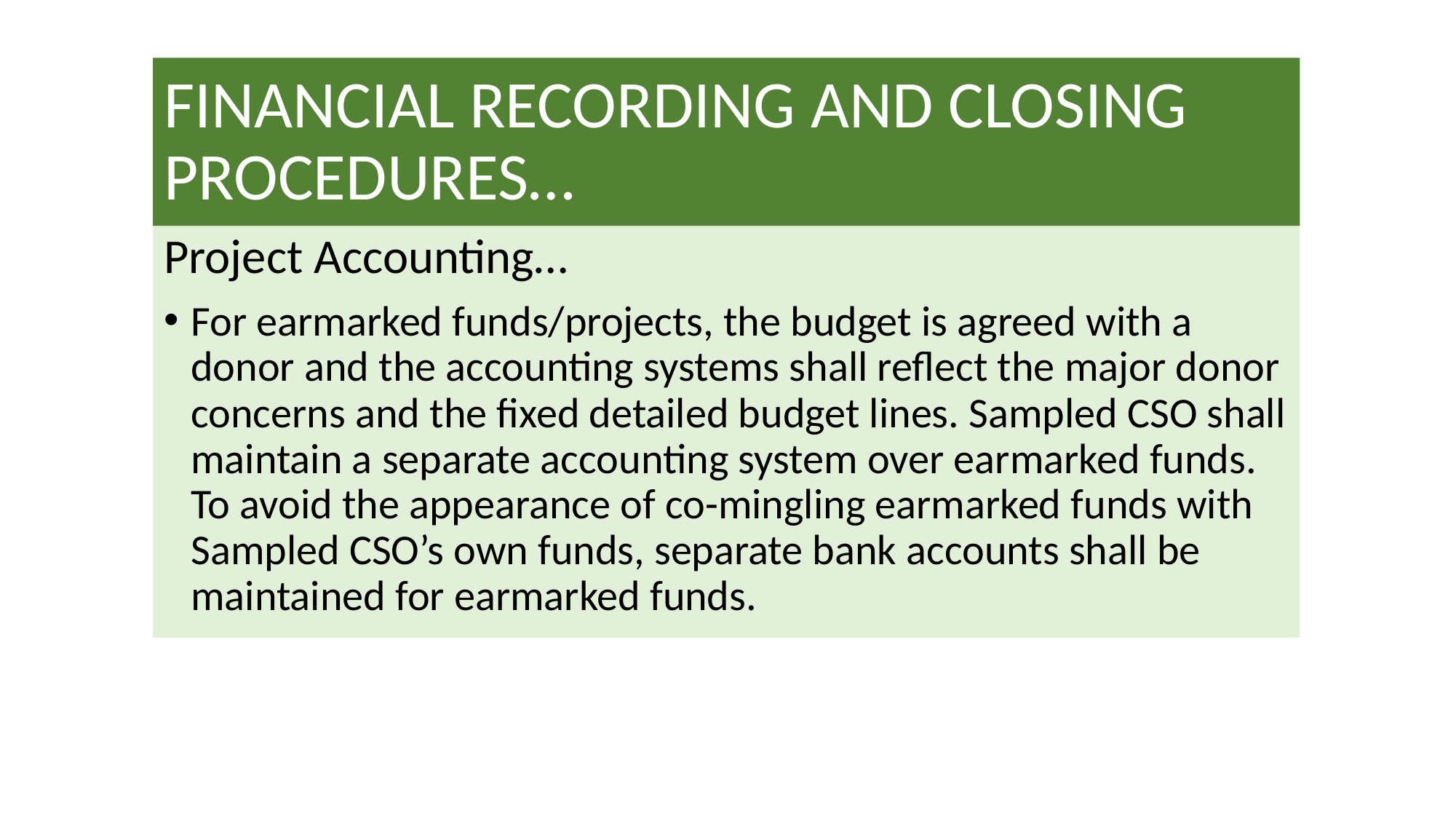

# FINANCIAL RECORDING AND CLOSING PROCEDURES…
Project Accounting…
For earmarked funds/projects, the budget is agreed with a donor and the accounting systems shall reflect the major donor concerns and the fixed detailed budget lines. Sampled CSO shall maintain a separate accounting system over earmarked funds.  To avoid the appearance of co-mingling earmarked funds with Sampled CSO’s own funds, separate bank accounts shall be maintained for earmarked funds.